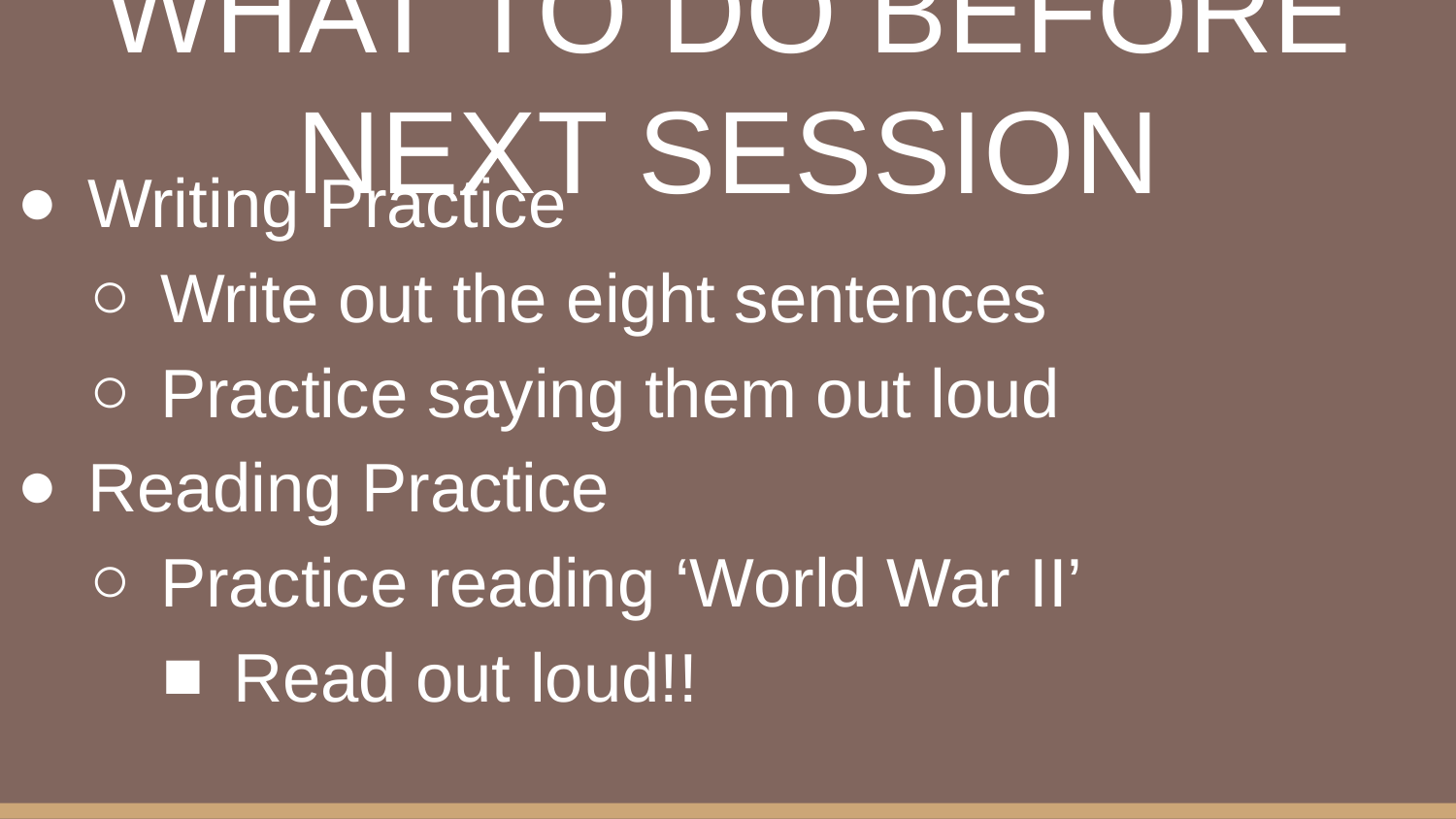

# WHAT TO DO BEFORE NEXT SESSION
Writing Practice
Write out the eight sentences
Practice saying them out loud
Reading Practice
Practice reading ‘World War II’
Read out loud!!